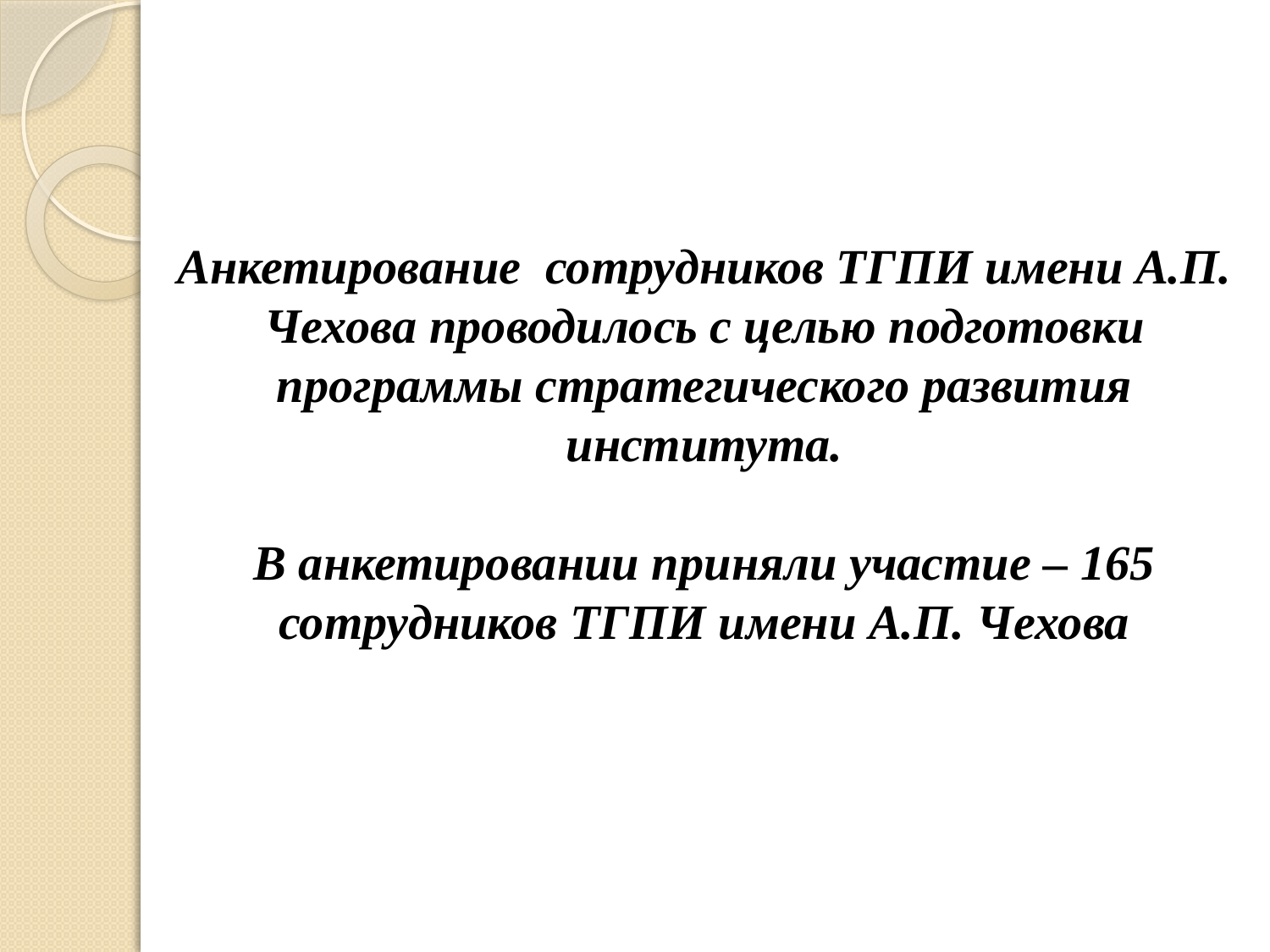

Анкетирование  сотрудников ТГПИ имени А.П. Чехова проводилось с целью подготовки программы стратегического развития института.

В анкетировании приняли участие – 165 сотрудников ТГПИ имени А.П. Чехова